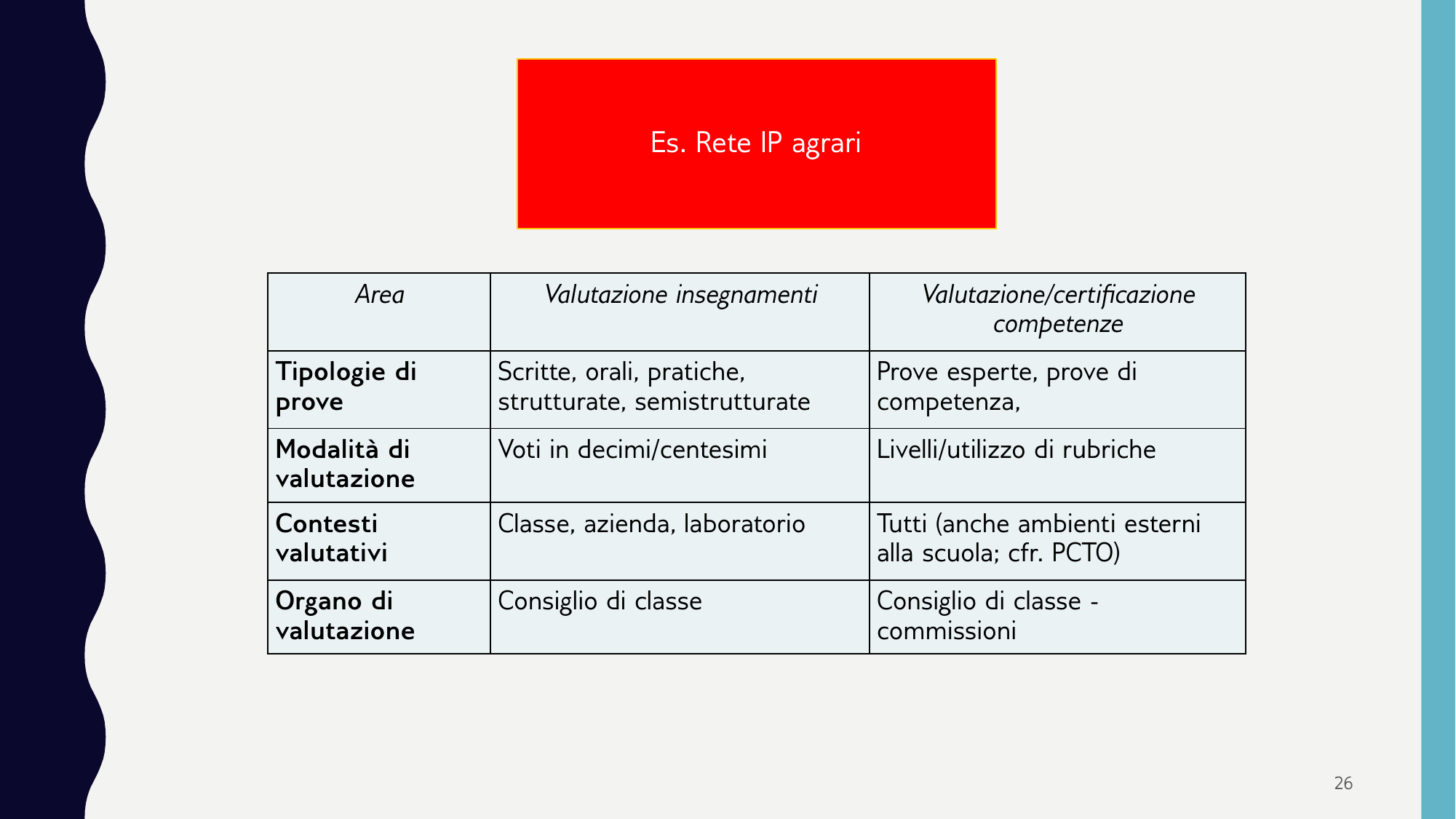

Es. Rete IP agrari
| Area | Valutazione insegnamenti | Valutazione/certificazione competenze |
| --- | --- | --- |
| Tipologie di prove | Scritte, orali, pratiche, strutturate, semistrutturate | Prove esperte, prove di competenza, |
| Modalità di valutazione | Voti in decimi/centesimi | Livelli/utilizzo di rubriche |
| Contesti valutativi | Classe, azienda, laboratorio | Tutti (anche ambienti esterni alla scuola; cfr. PCTO) |
| Organo di valutazione | Consiglio di classe | Consiglio di classe - commissioni |
26